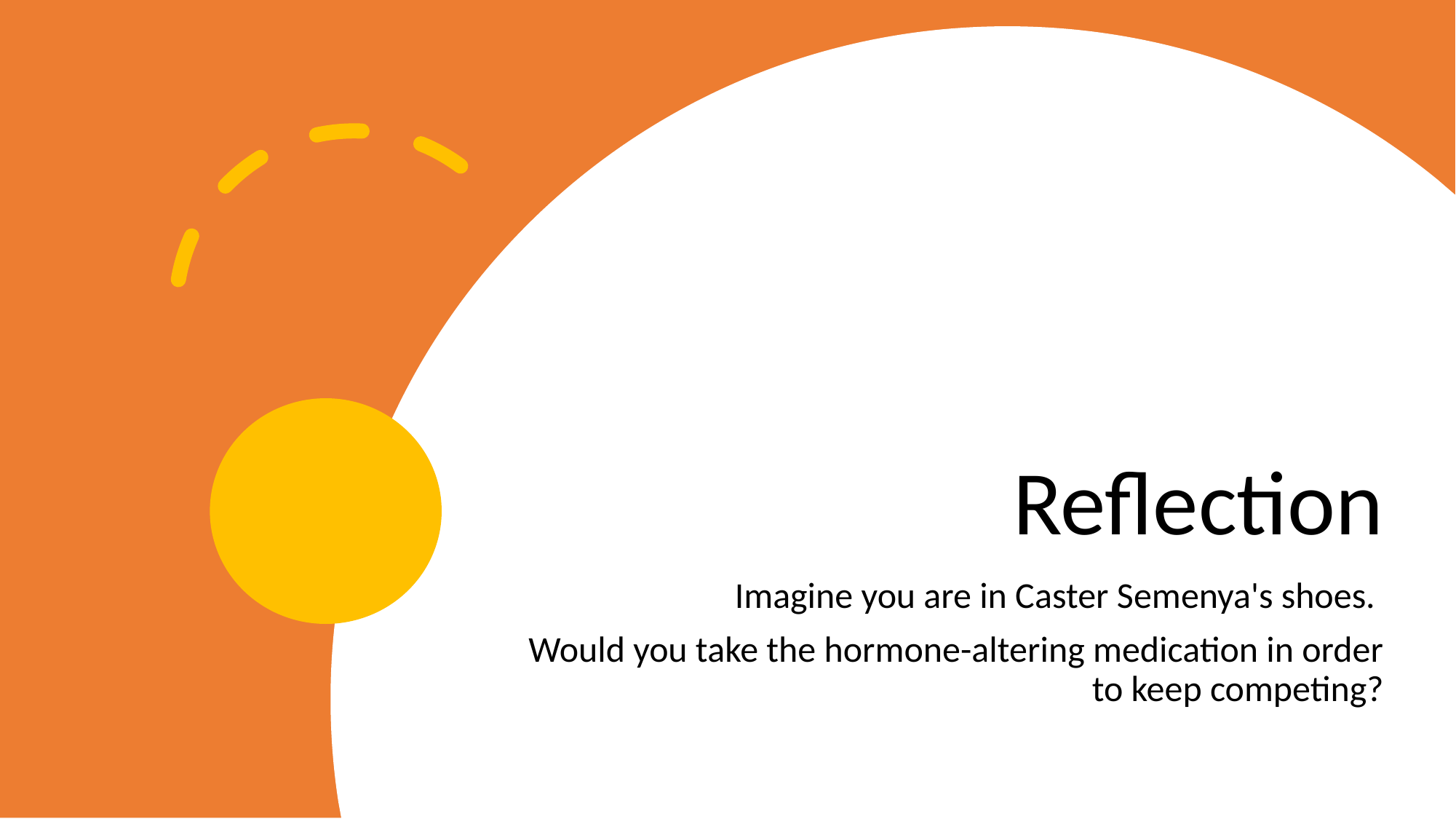

# Reflection

Imagine you are in Caster Semenya's shoes.
Would you take the hormone-altering medication in order to keep competing?